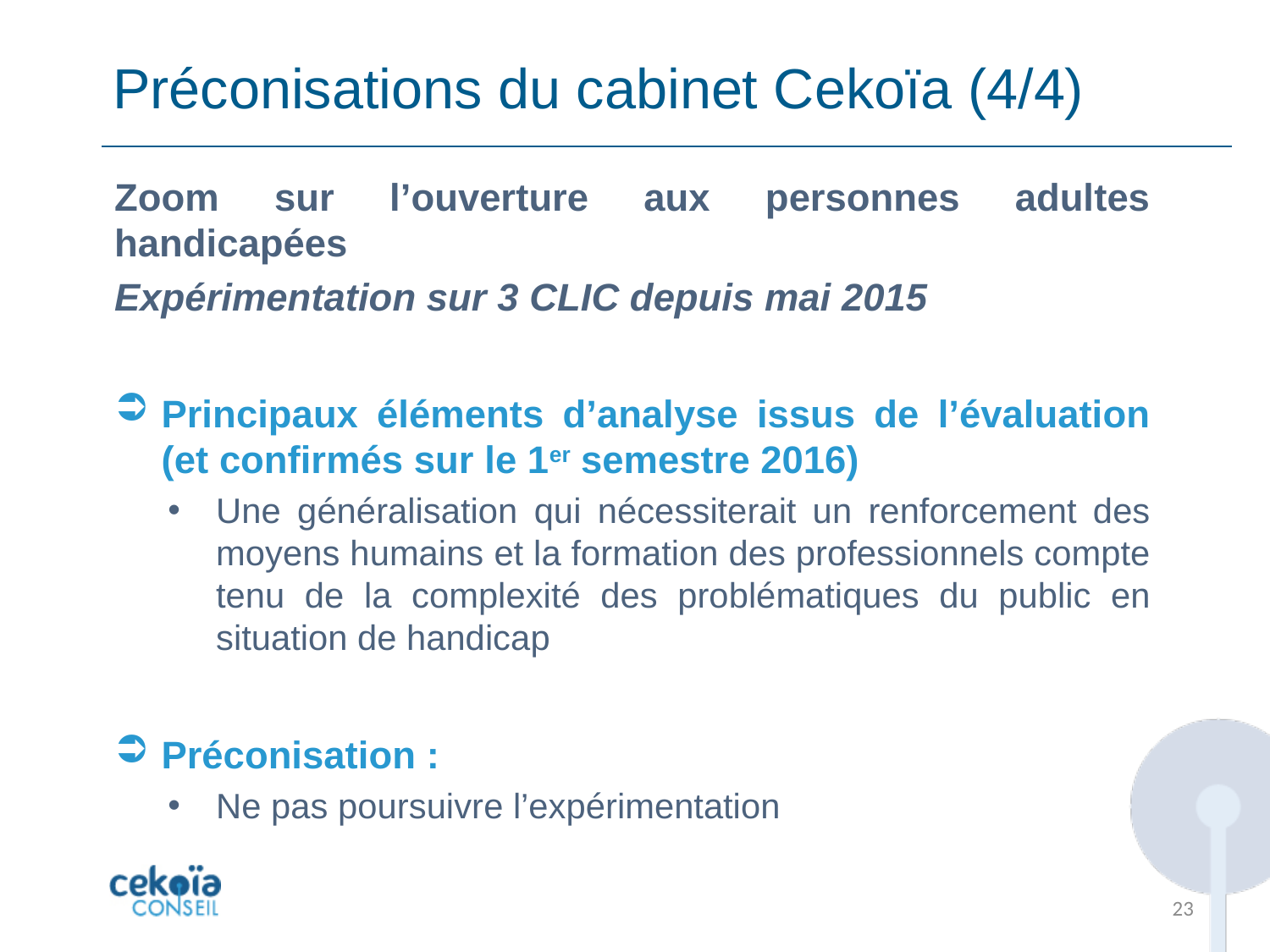

# Préconisations du cabinet Cekoïa (4/4)
Zoom sur l’ouverture aux personnes adultes handicapées
Expérimentation sur 3 CLIC depuis mai 2015

Principaux éléments d’analyse issus de l’évaluation (et confirmés sur le 1er semestre 2016)
Une généralisation qui nécessiterait un renforcement des moyens humains et la formation des professionnels compte tenu de la complexité des problématiques du public en situation de handicap

Préconisation :
Ne pas poursuivre l’expérimentation
23